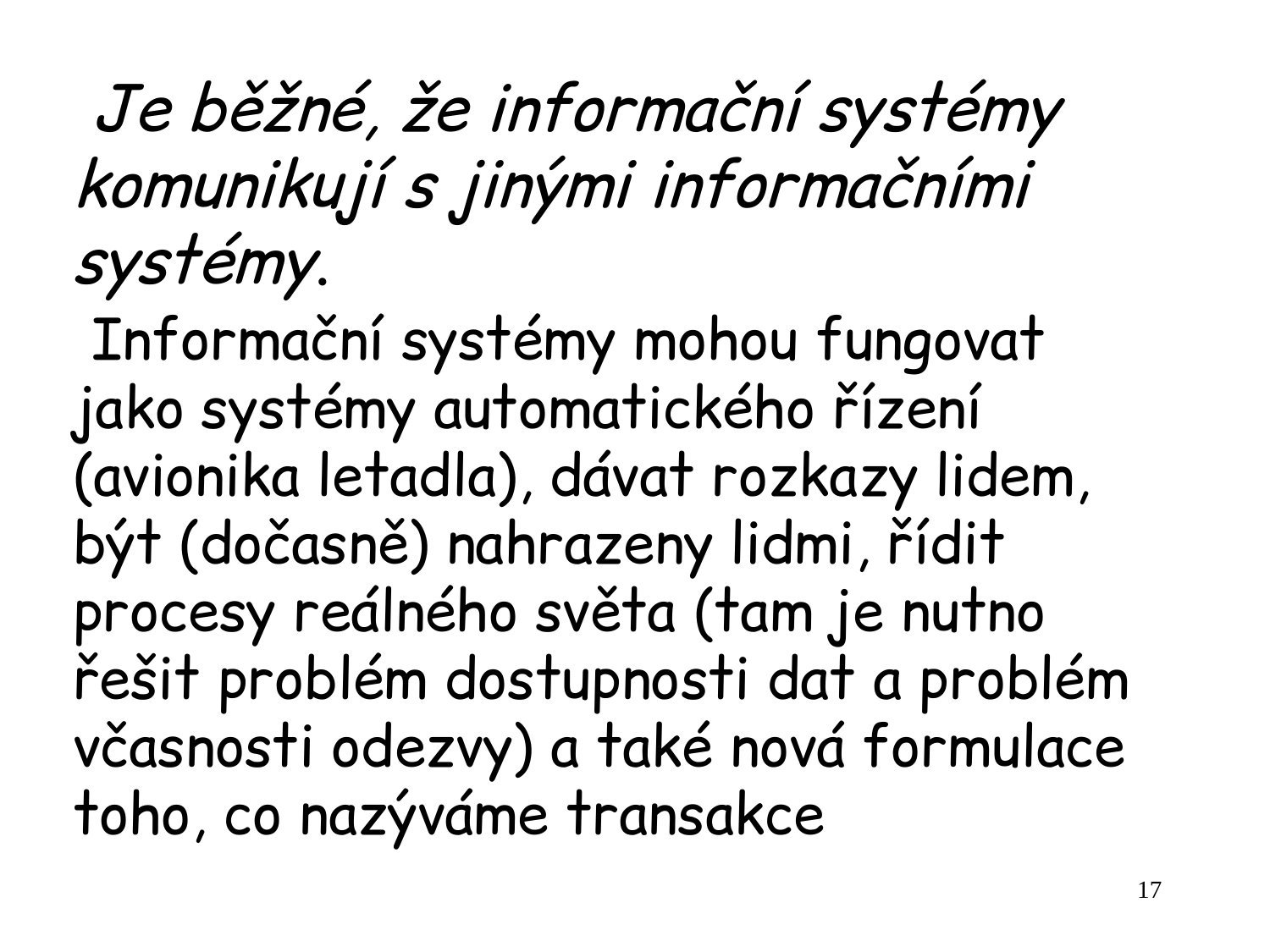

Je běžné, že informační systémy komunikují s jinými informačními systémy.
 Informační systémy mohou fungovat jako systémy automatického řízení (avionika letadla), dávat rozkazy lidem, být (dočasně) nahrazeny lidmi, řídit procesy reálného světa (tam je nutno řešit problém dostupnosti dat a problém včasnosti odezvy) a také nová formulace toho, co nazýváme transakce
17